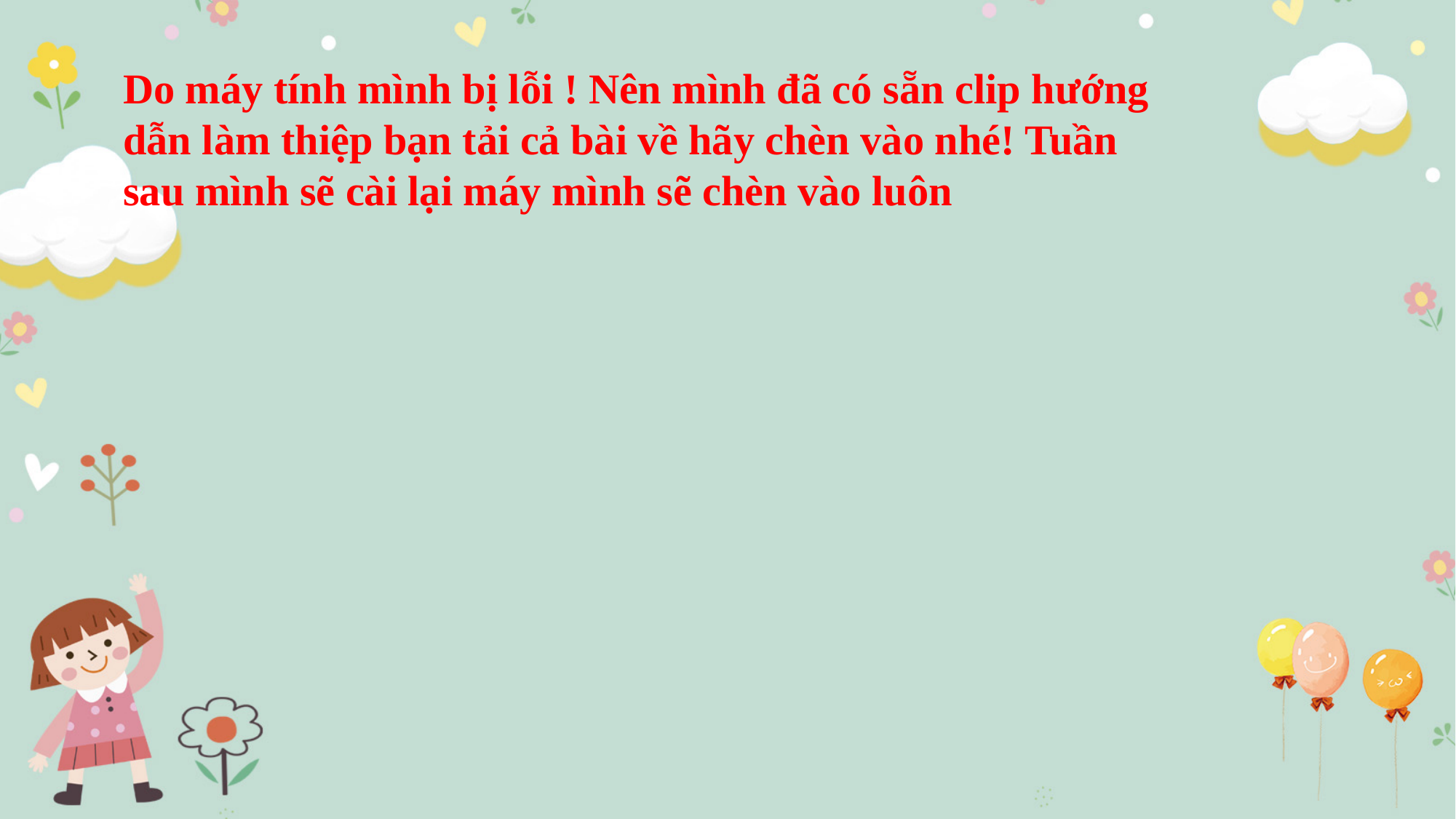

Do máy tính mình bị lỗi ! Nên mình đã có sẵn clip hướng dẫn làm thiệp bạn tải cả bài về hãy chèn vào nhé! Tuần sau mình sẽ cài lại máy mình sẽ chèn vào luôn